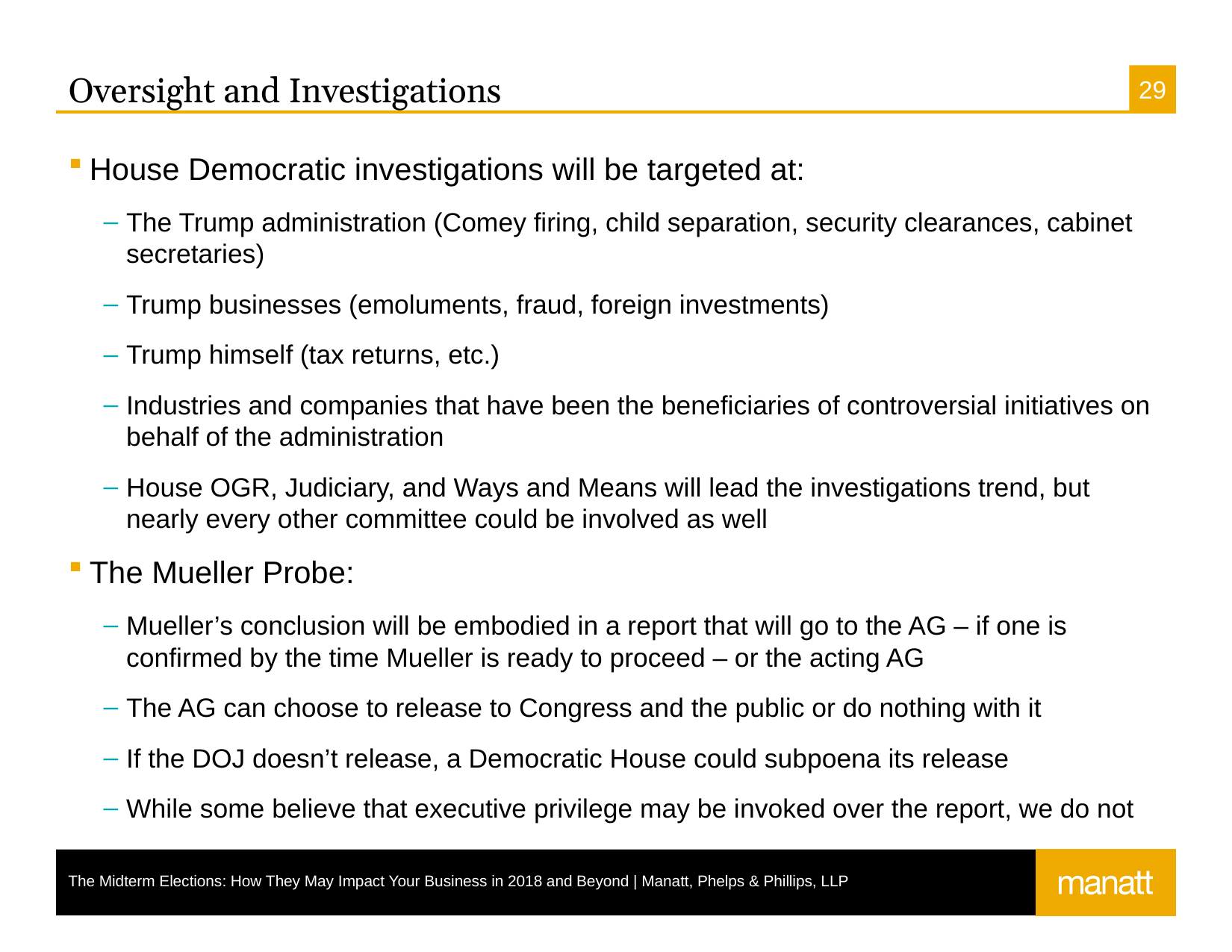

# Oversight and Investigations
House Democratic investigations will be targeted at:
The Trump administration (Comey firing, child separation, security clearances, cabinet secretaries)
Trump businesses (emoluments, fraud, foreign investments)
Trump himself (tax returns, etc.)
Industries and companies that have been the beneficiaries of controversial initiatives on behalf of the administration
House OGR, Judiciary, and Ways and Means will lead the investigations trend, but nearly every other committee could be involved as well
The Mueller Probe:
Mueller’s conclusion will be embodied in a report that will go to the AG – if one is confirmed by the time Mueller is ready to proceed – or the acting AG
The AG can choose to release to Congress and the public or do nothing with it
If the DOJ doesn’t release, a Democratic House could subpoena its release
While some believe that executive privilege may be invoked over the report, we do not
The Midterm Elections: How They May Impact Your Business in 2018 and Beyond | Manatt, Phelps & Phillips, LLP